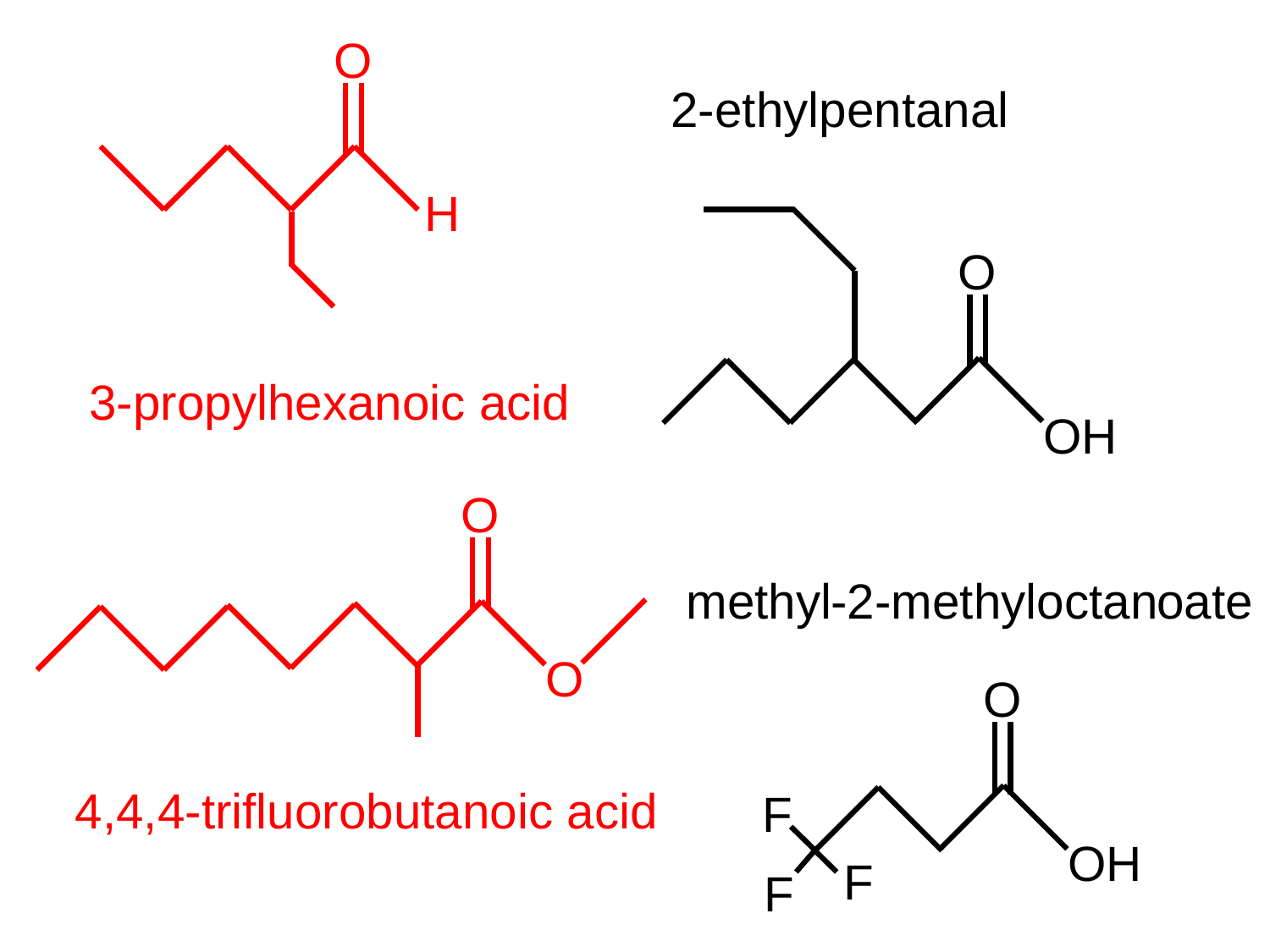

O
H
2-ethyl
pentanal
O
OH
3-propylhexanoic acid
O
O
methyl
-2-methyl
octan
oate
O
OH
4,4,4-trifluorobutanoic acid
F

F

F